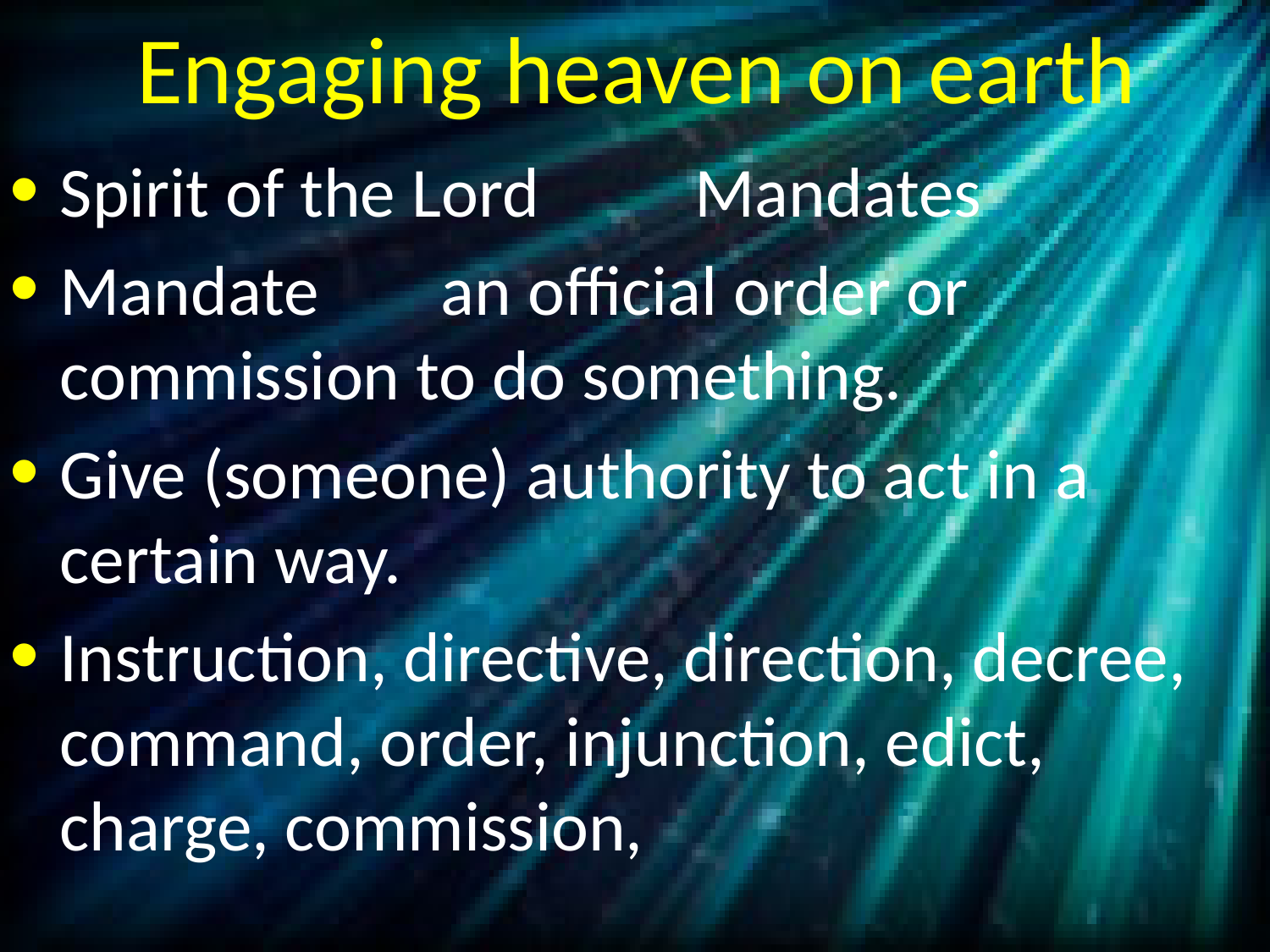

# Engaging heaven on earth
Spirit of the Lord 		Mandates
Mandate	an official order or commission to do something.
Give (someone) authority to act in a certain way.
Instruction, directive, direction, decree, command, order, injunction, edict, charge, commission,